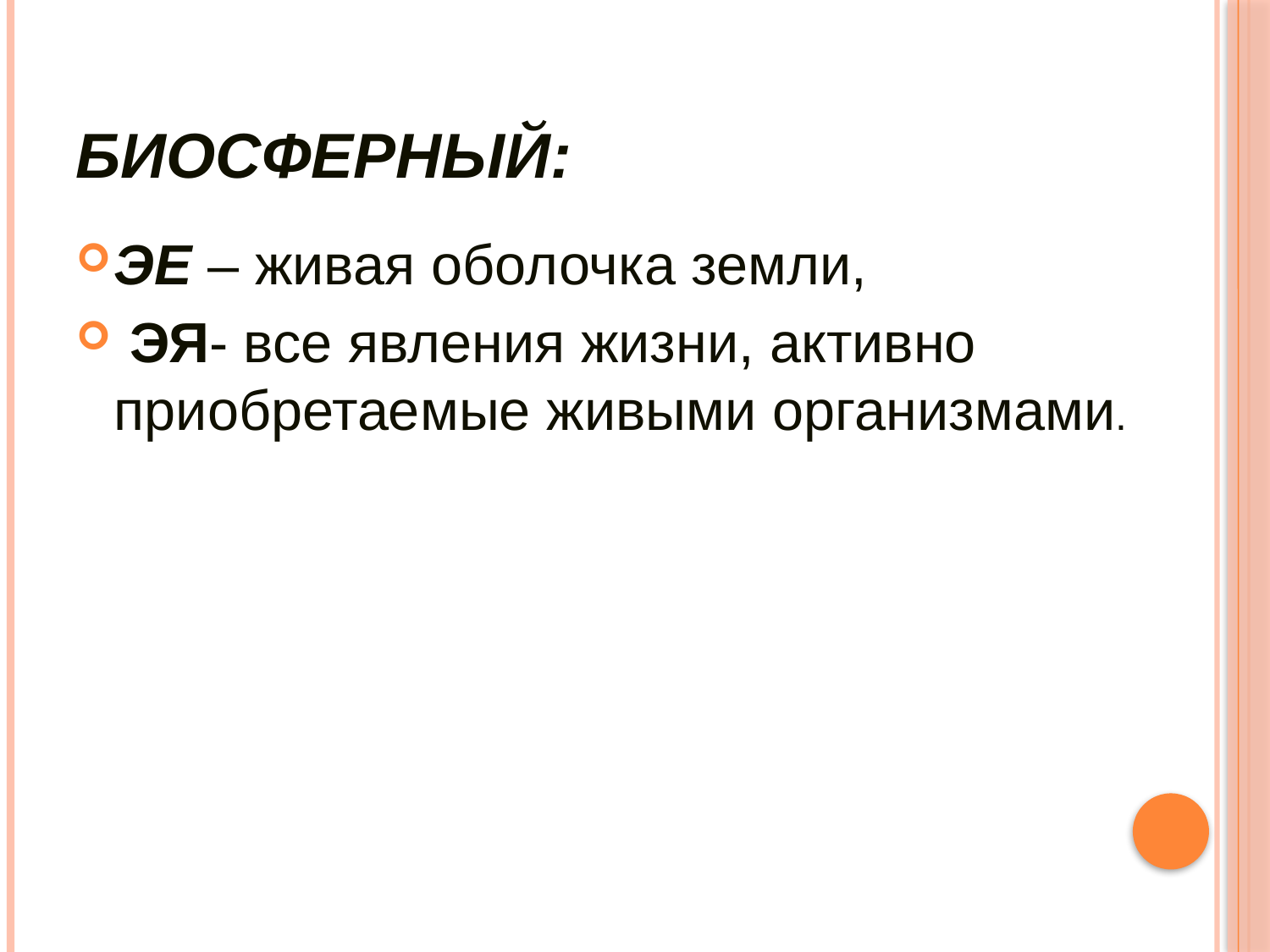

# Биосферный:
ЭЕ – живая оболочка земли,
 ЭЯ- все явления жизни, активно приобретаемые живыми организмами.